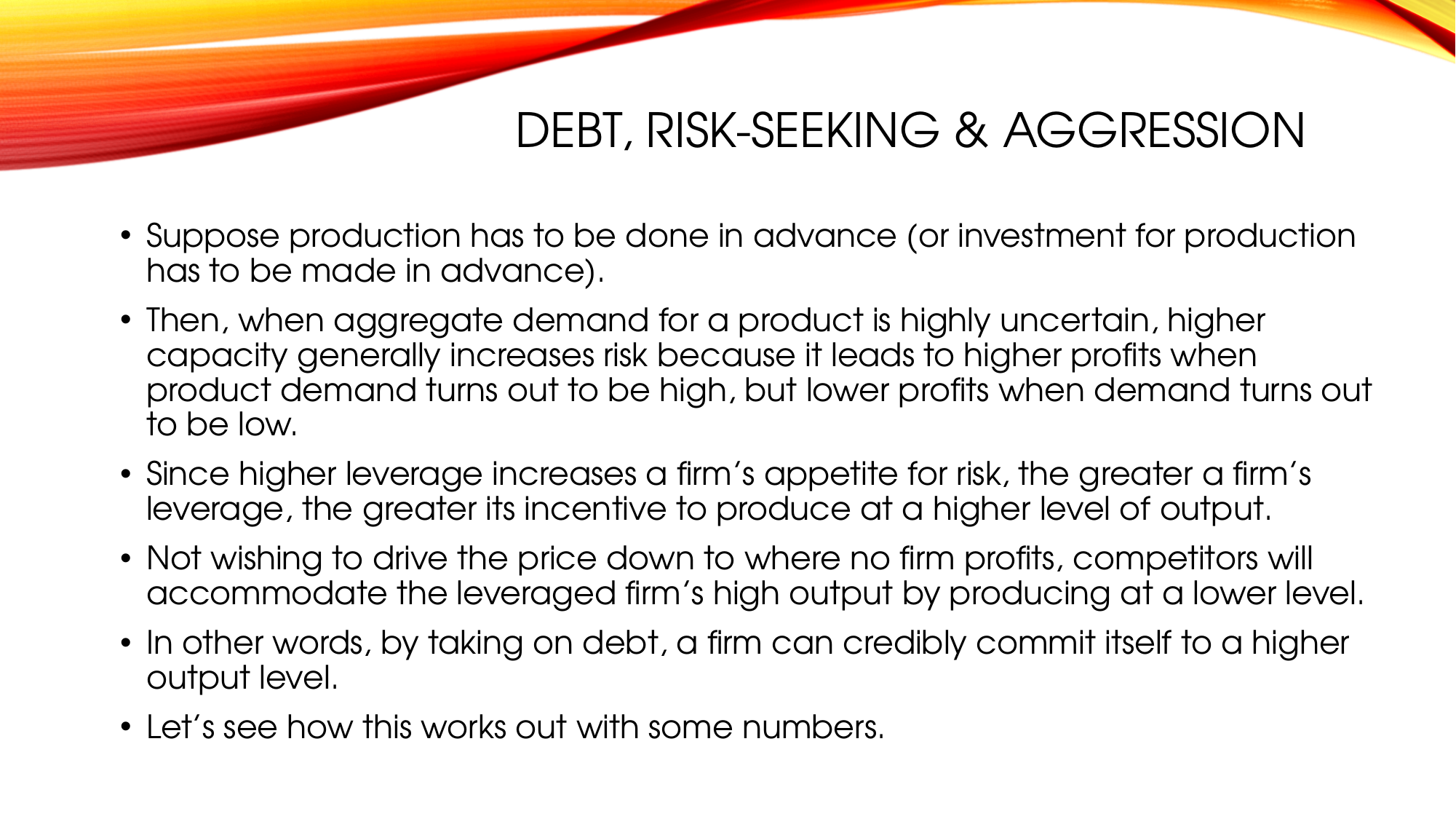

# Debt, Risk-Seeking & Aggression
Suppose production has to be done in advance (or investment for production has to be made in advance).
Then, when aggregate demand for a product is highly uncertain, higher capacity generally increases risk because it leads to higher profits when product demand turns out to be high, but lower profits when demand turns out to be low.
Since higher leverage increases a firm’s appetite for risk, the greater a firm’s leverage, the greater its incentive to produce at a higher level of output.
Not wishing to drive the price down to where no firm profits, competitors will accommodate the leveraged firm’s high output by producing at a lower level.
In other words, by taking on debt, a firm can credibly commit itself to a higher output level.
Let’s see how this works out with some numbers.